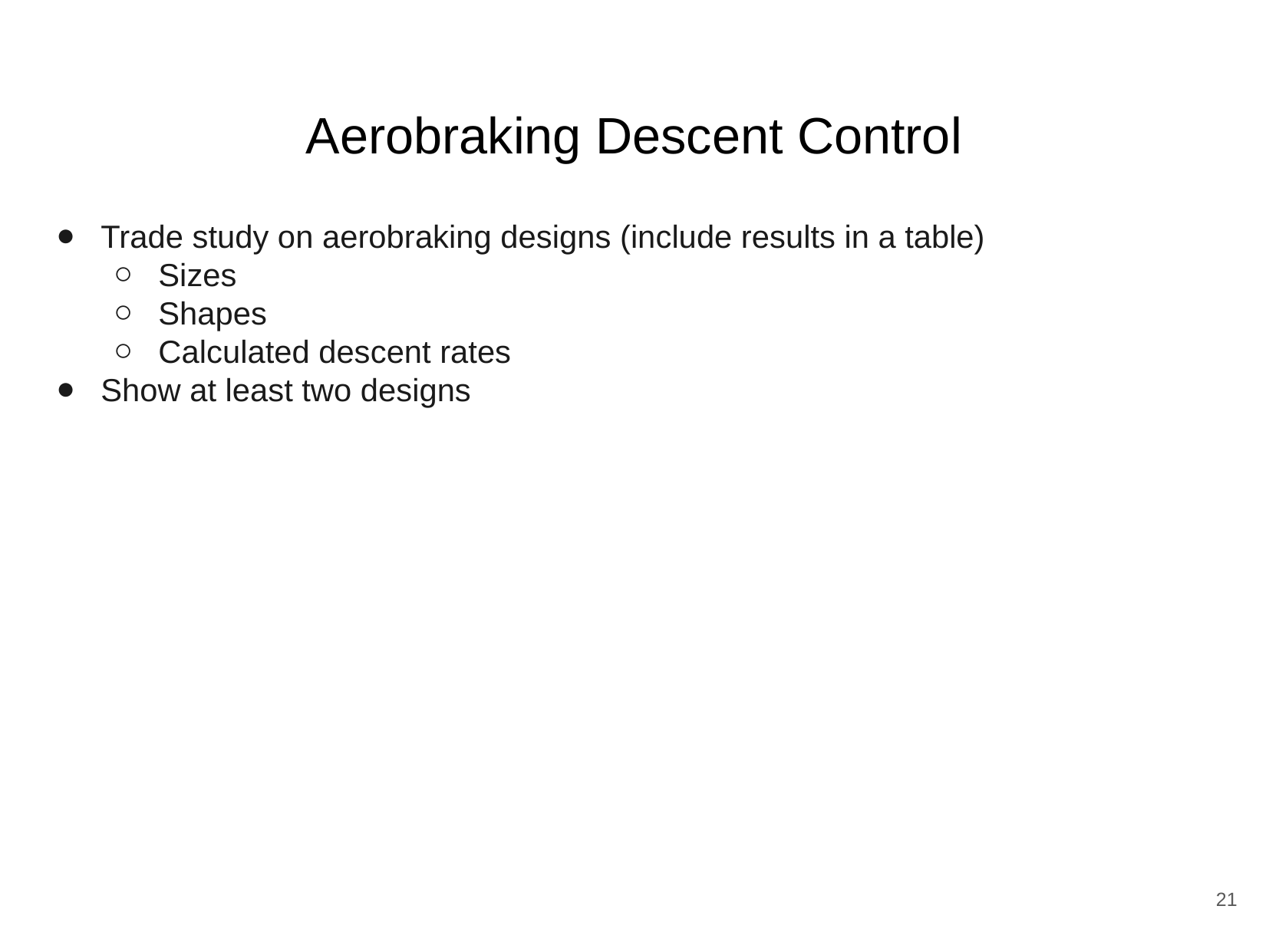

# Aerobraking Descent Control
Trade study on aerobraking designs (include results in a table)
Sizes
Shapes
Calculated descent rates
Show at least two designs

21